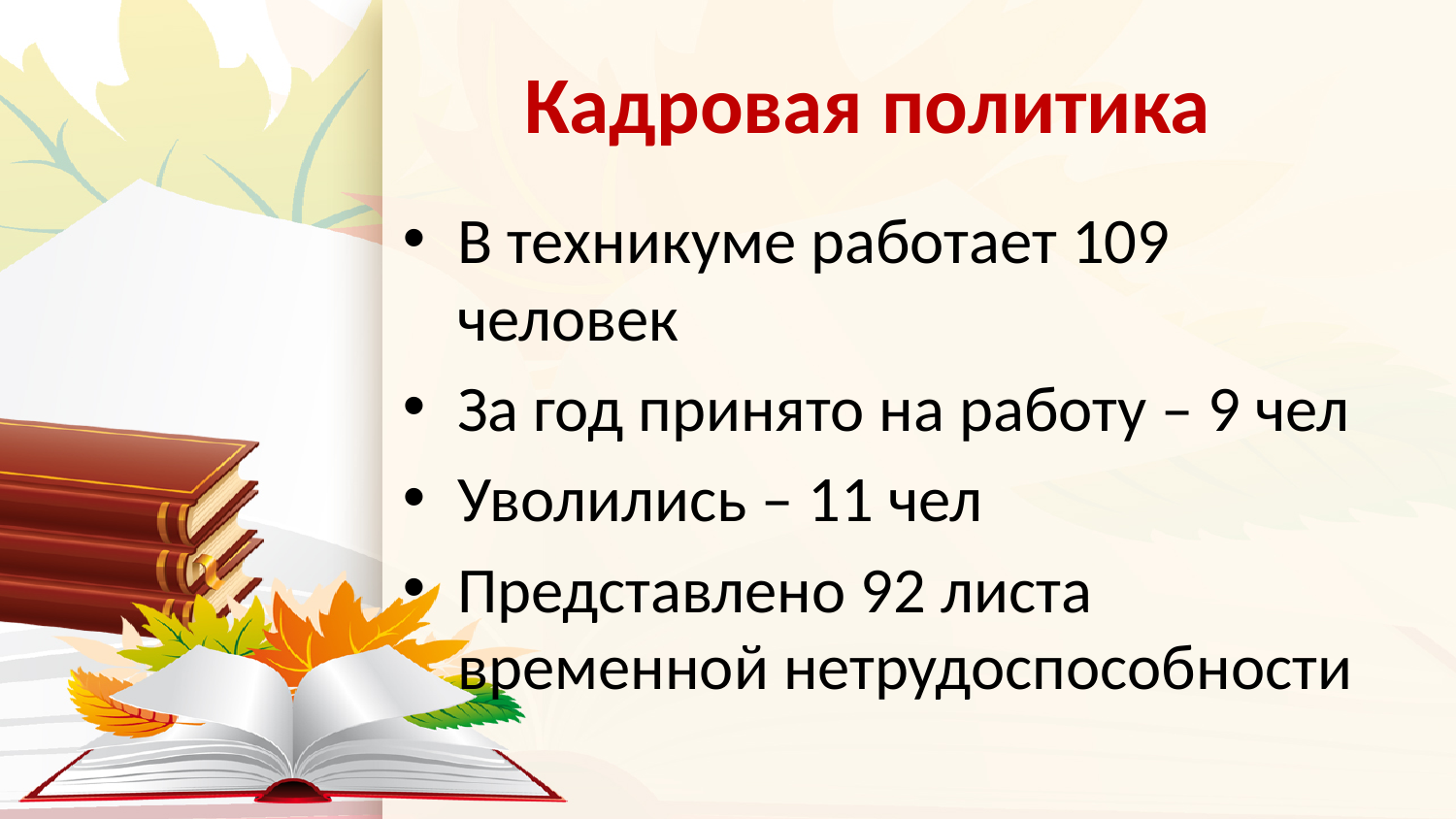

# Кадровая политика
В техникуме работает 109 человек
За год принято на работу – 9 чел
Уволились – 11 чел
Представлено 92 листа временной нетрудоспособности